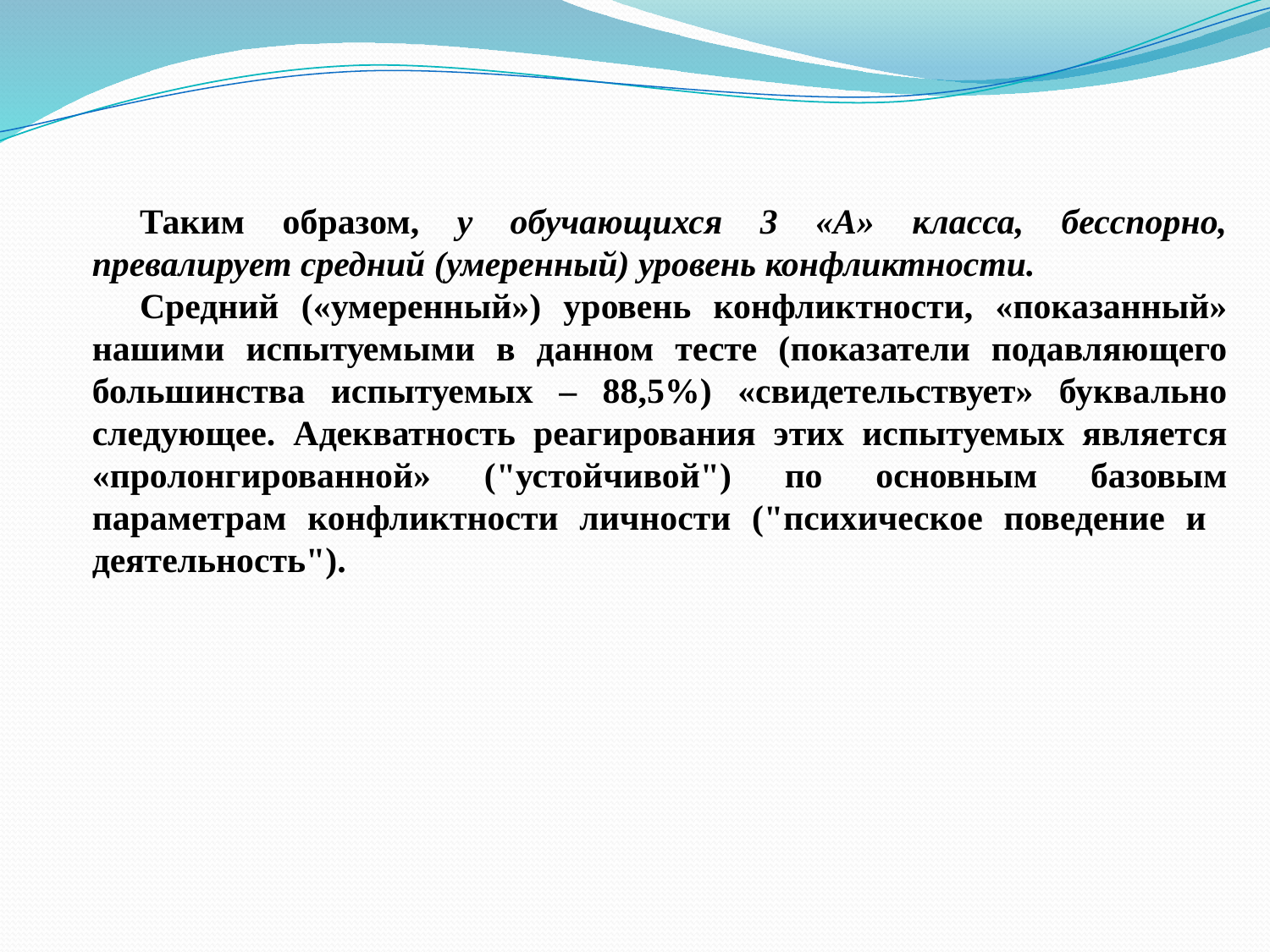

Таким образом, у обучающихся 3 «А» класса, бесспорно, превалирует средний (умеренный) уровень конфликтности.
Средний («умеренный») уровень конфликтности, «показанный» нашими испытуемыми в данном тесте (показатели подавляющего большинства испытуемых – 88,5%) «свидетельствует» буквально следующее. Адекватность реагирования этих испытуемых является «пролонгированной» ("устойчивой") по основным базовым параметрам конфликтности личности ("психическое поведение и  деятельность").